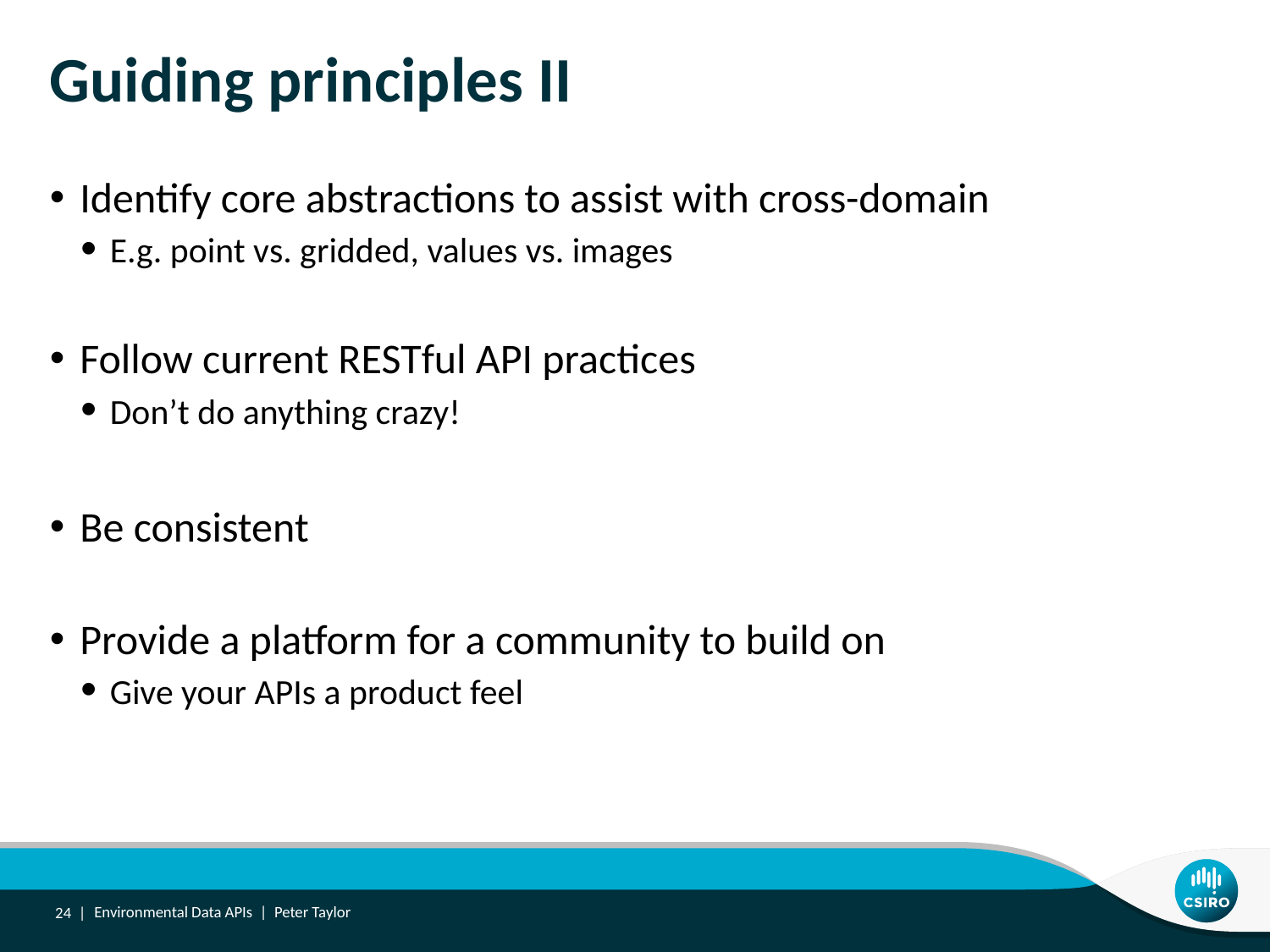

# Guiding principles II
Identify core abstractions to assist with cross-domain
E.g. point vs. gridded, values vs. images

Follow current RESTful API practices
Don’t do anything crazy!

Be consistent

Provide a platform for a community to build on
Give your APIs a product feel

24  |
Environmental Data APIs  |  Peter Taylor